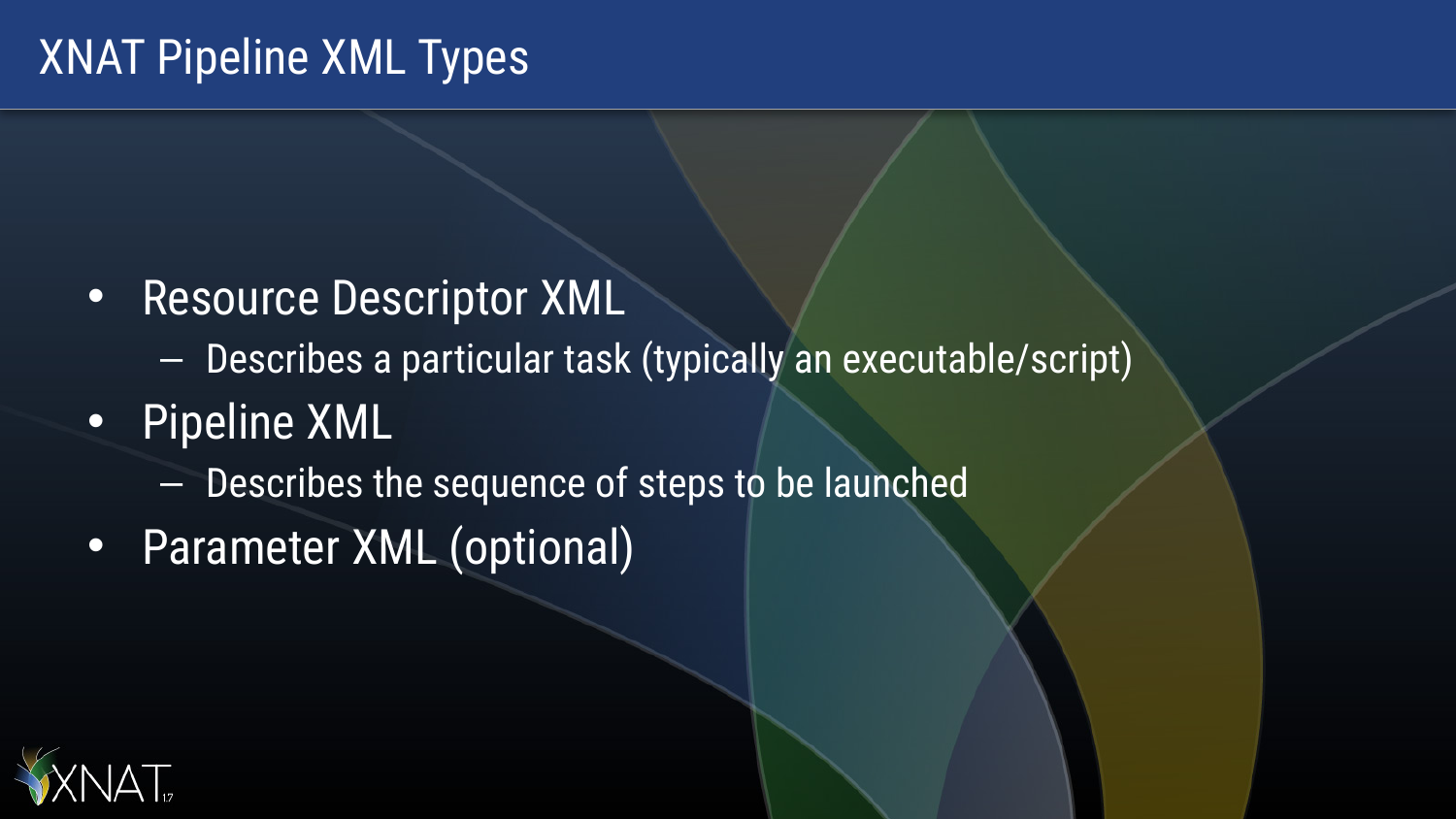

# XNAT Pipeline XML Types

Resource Descriptor XML
Describes a particular task (typically an executable/script)
Pipeline XML
Describes the sequence of steps to be launched
Parameter XML (optional)